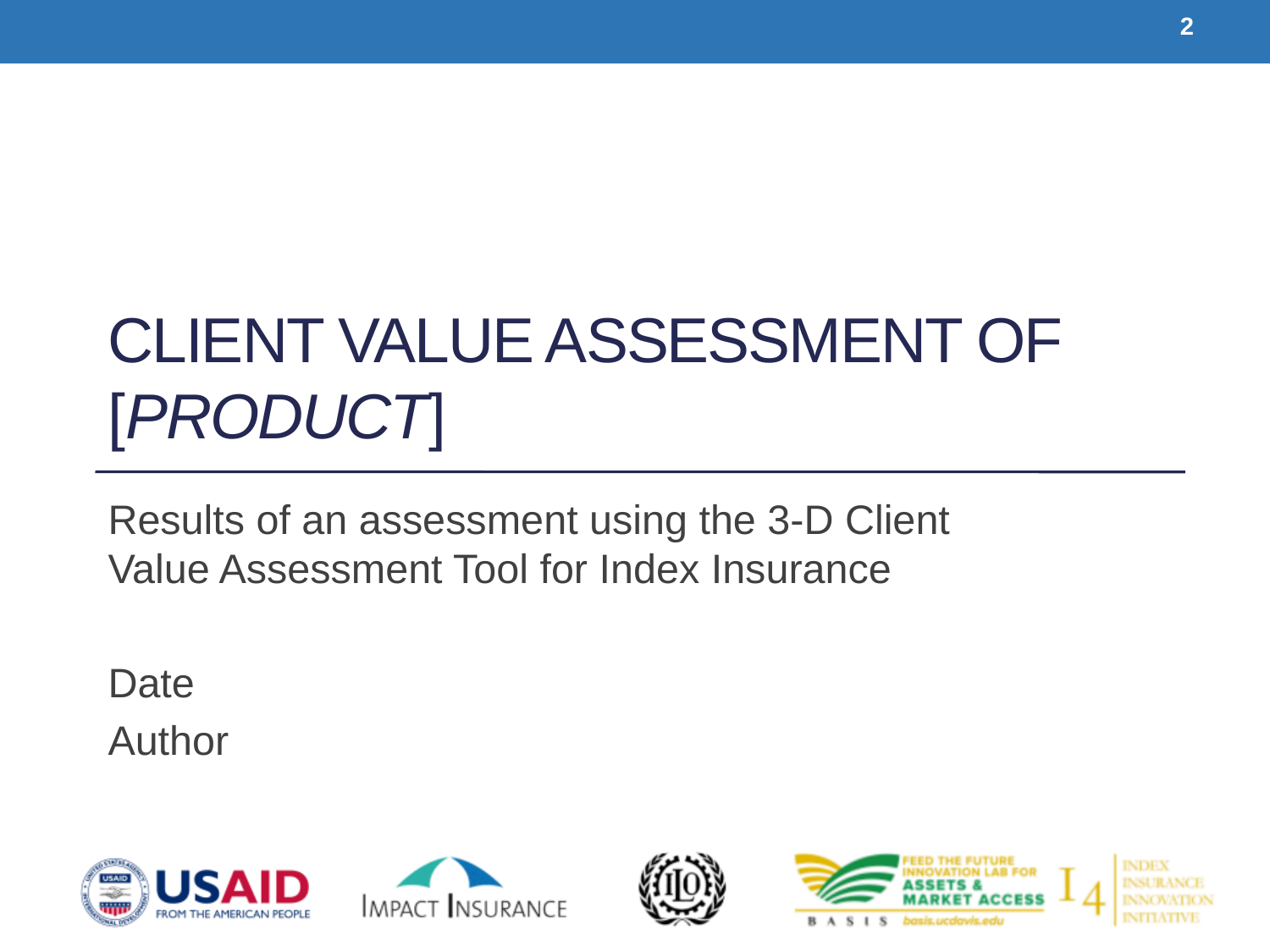

2
# Client Value ASSESSMENT of [Product]
Results of an assessment using the 3-D Client Value Assessment Tool for Index Insurance

Date
Author